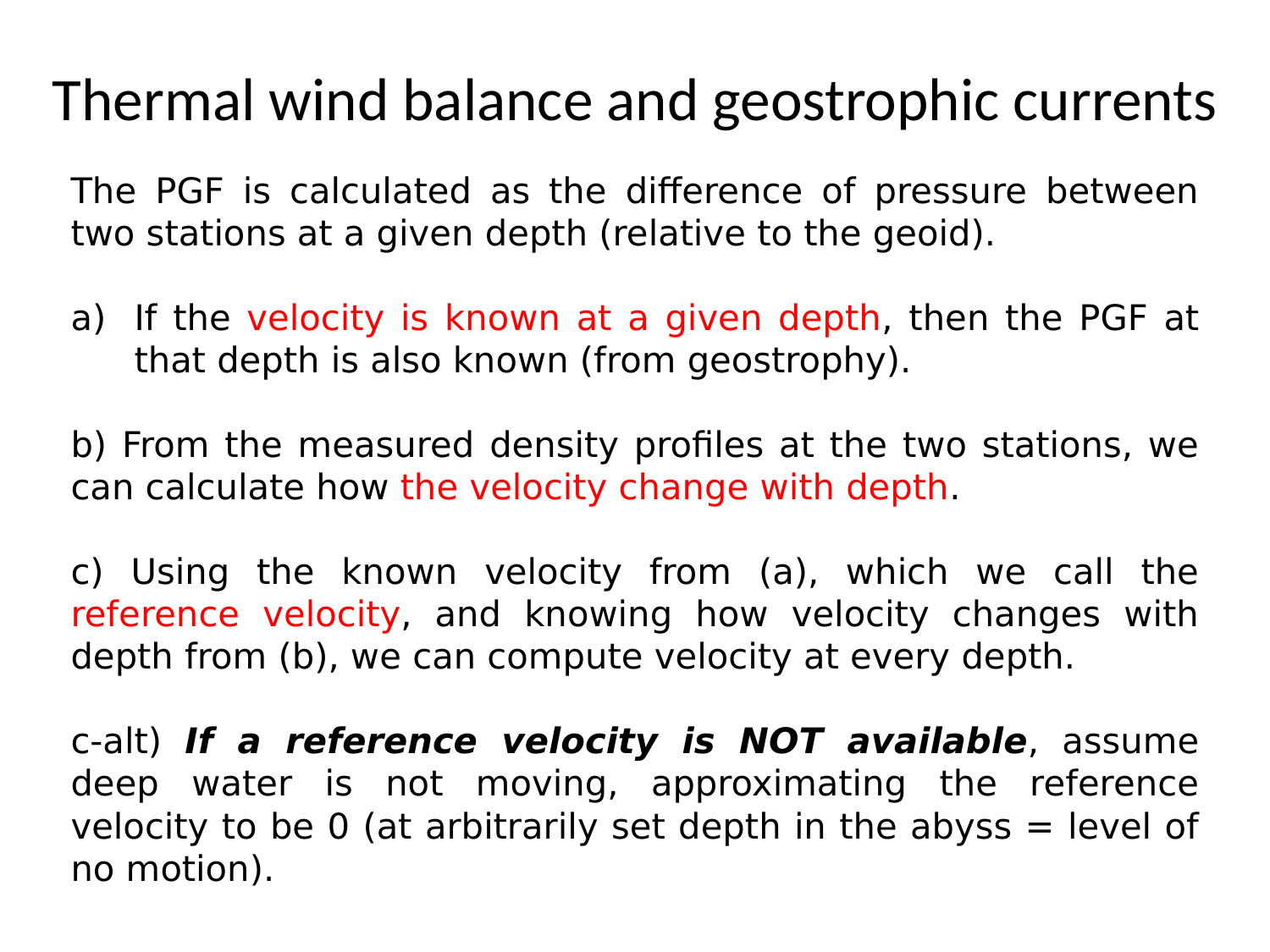

# Thermal wind balance and geostrophic currents
The PGF is calculated as the difference of pressure between two stations at a given depth (relative to the geoid).

If the velocity is known at a given depth, then the PGF at that depth is also known (from geostrophy).

b) From the measured density profiles at the two stations, we can calculate how the velocity change with depth.

c) Using the known velocity from (a), which we call the reference velocity, and knowing how velocity changes with depth from (b), we can compute velocity at every depth.

c-alt) If a reference velocity is NOT available, assume deep water is not moving, approximating the reference velocity to be 0 (at arbitrarily set depth in the abyss = level of no motion).